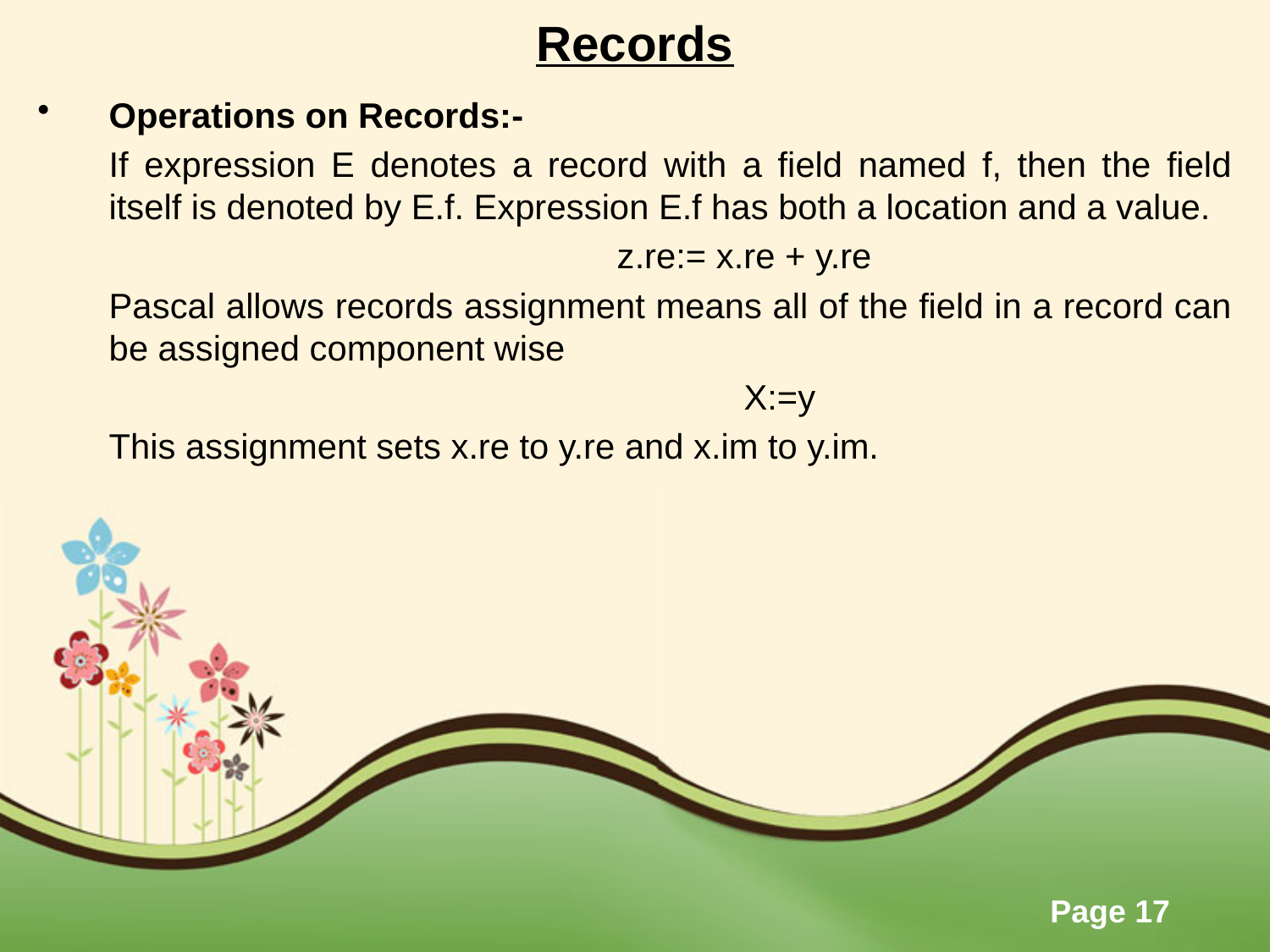

# Records
Operations on Records:-
	If expression E denotes a record with a field named f, then the field itself is denoted by E.f. Expression E.f has both a location and a value.
					z.re:= x.re + y.re
	Pascal allows records assignment means all of the field in a record can be assigned component wise
						X:=y
	This assignment sets x.re to y.re and x.im to y.im.